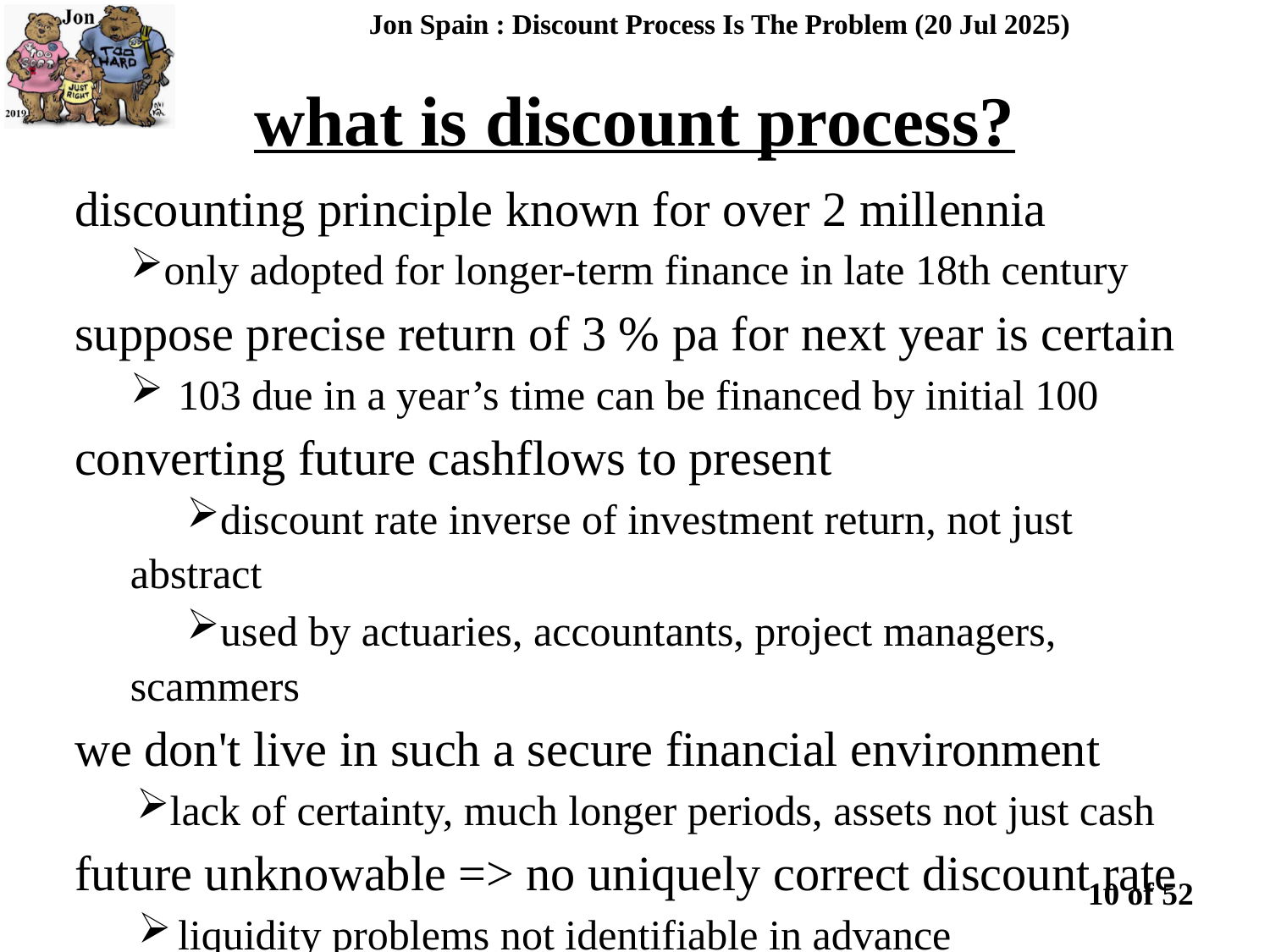

what is discount process?
Jon Spain : Discount Process Is The Problem (20 Jul 2025)
discounting principle known for over 2 millennia
only adopted for longer-term finance in late 18th century
suppose precise return of 3 % pa for next year is certain
103 due in a year’s time can be financed by initial 100
converting future cashflows to present
discount rate inverse of investment return, not just abstract
used by actuaries, accountants, project managers, scammers
we don't live in such a secure financial environment
lack of certainty, much longer periods, assets not just cash
future unknowable => no uniquely correct discount rate
liquidity problems not identifiable in advance

10 of 52